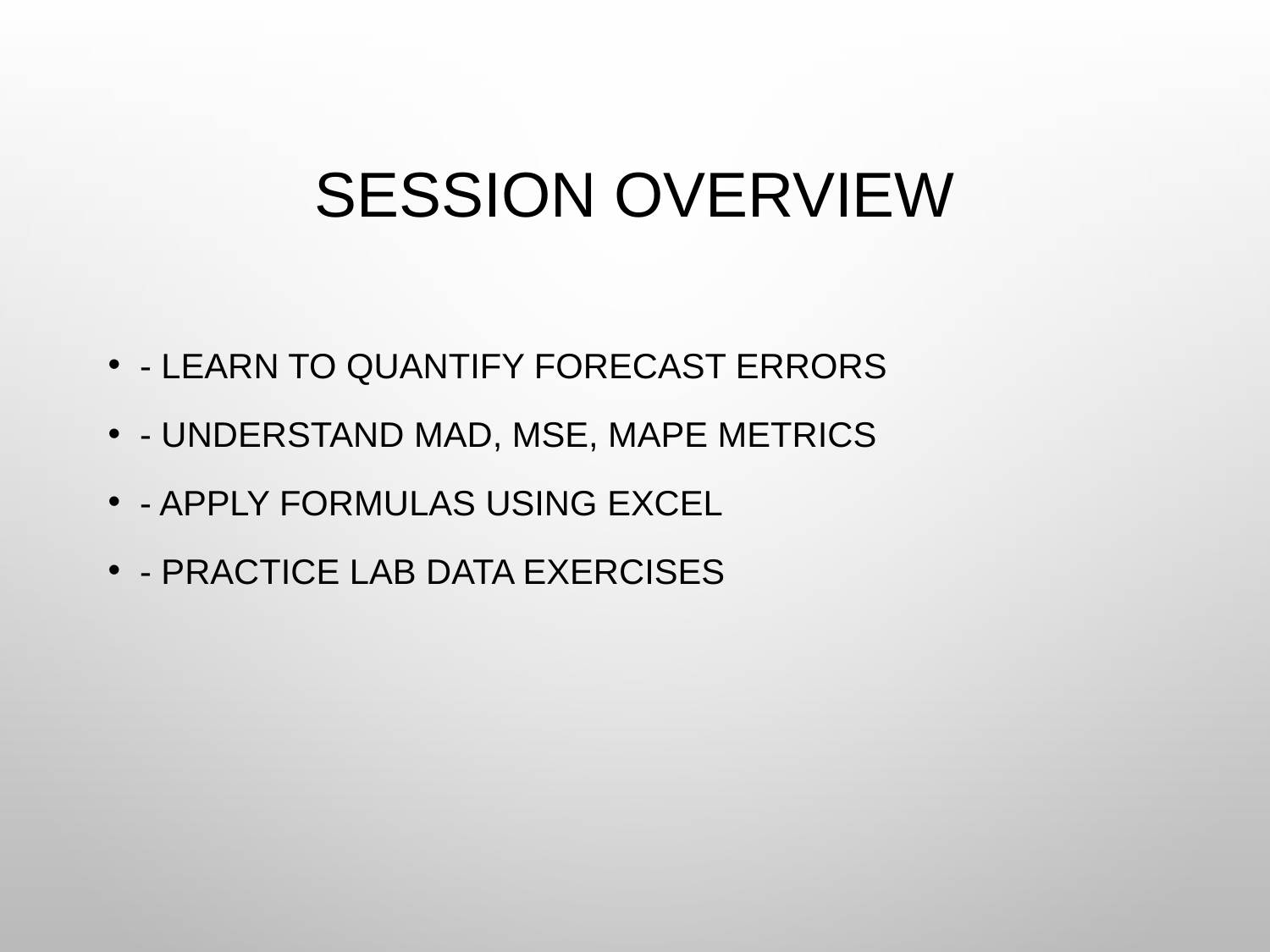

# Session Overview
- Learn to quantify forecast errors
- Understand MAD, MSE, MAPE metrics
- Apply formulas using Excel
- Practice lab data exercises